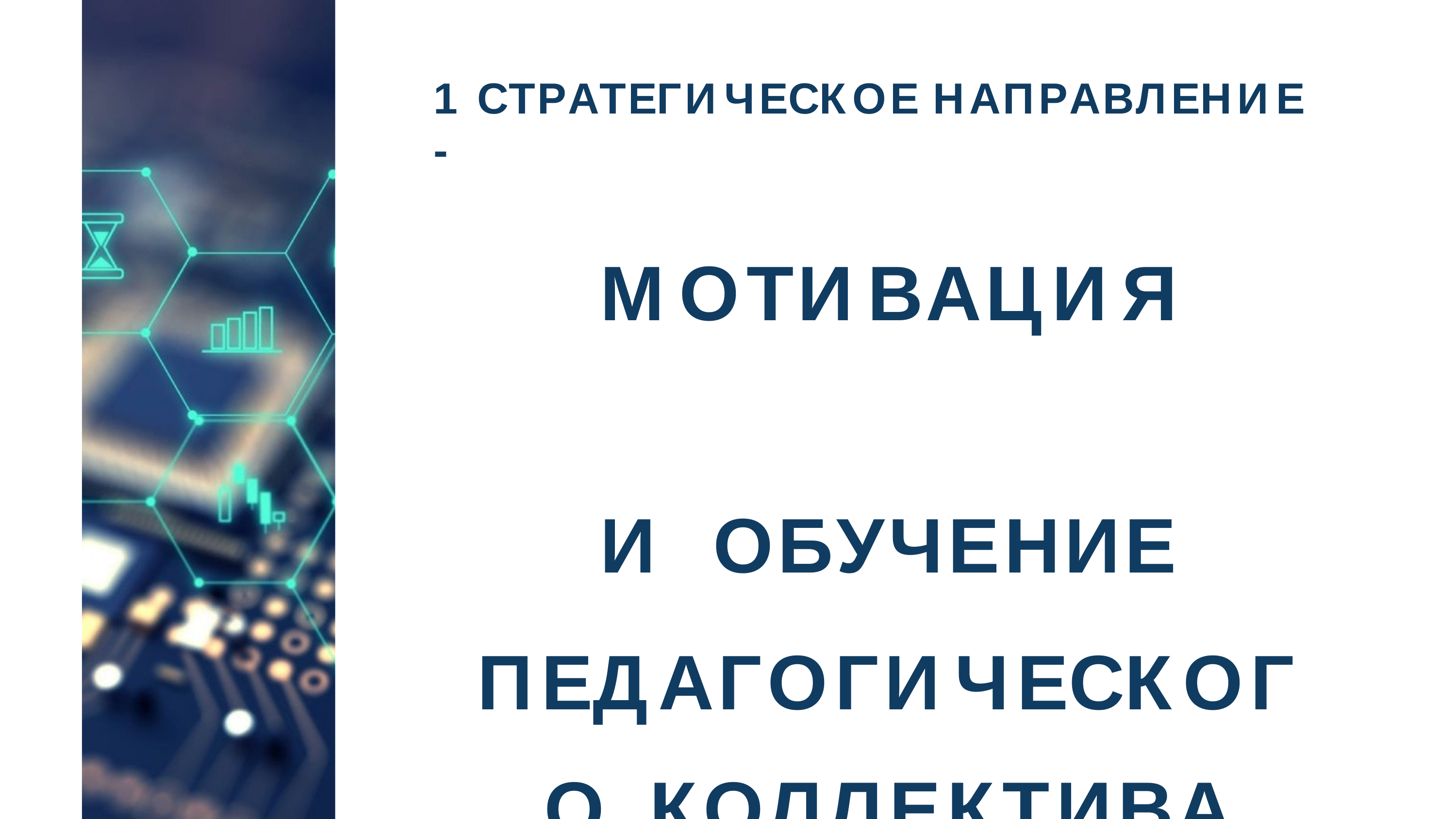

# 1	СТРАТЕГИЧЕСКОЕ	НАПРАВЛЕНИЕ	-
МОТИВАЦИЯ	И  ОБУЧЕНИЕ
ПЕДАГОГИЧЕСКОГО  КОЛЛЕКТИВА